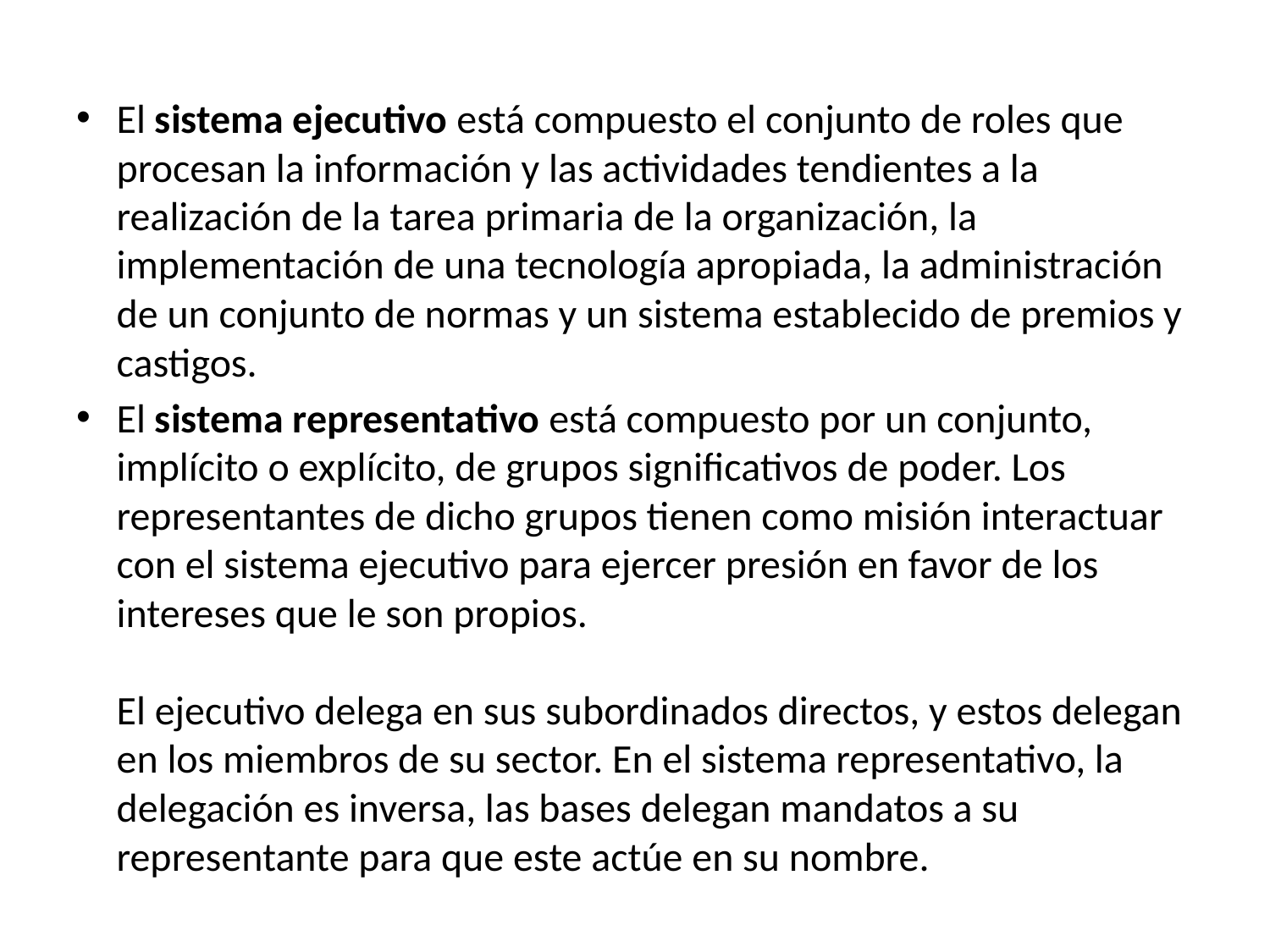

El sistema ejecutivo está compuesto el conjunto de roles que procesan la información y las actividades tendientes a la realización de la tarea primaria de la organización, la implementación de una tecnología apropiada, la administración de un conjunto de normas y un sistema establecido de premios y castigos.
El sistema representativo está compuesto por un conjunto, implícito o explícito, de grupos significativos de poder. Los representantes de dicho grupos tienen como misión interactuar con el sistema ejecutivo para ejercer presión en favor de los intereses que le son propios.
El ejecutivo delega en sus subordinados directos, y estos delegan en los miembros de su sector. En el sistema representativo, la delegación es inversa, las bases delegan mandatos a su representante para que este actúe en su nombre.